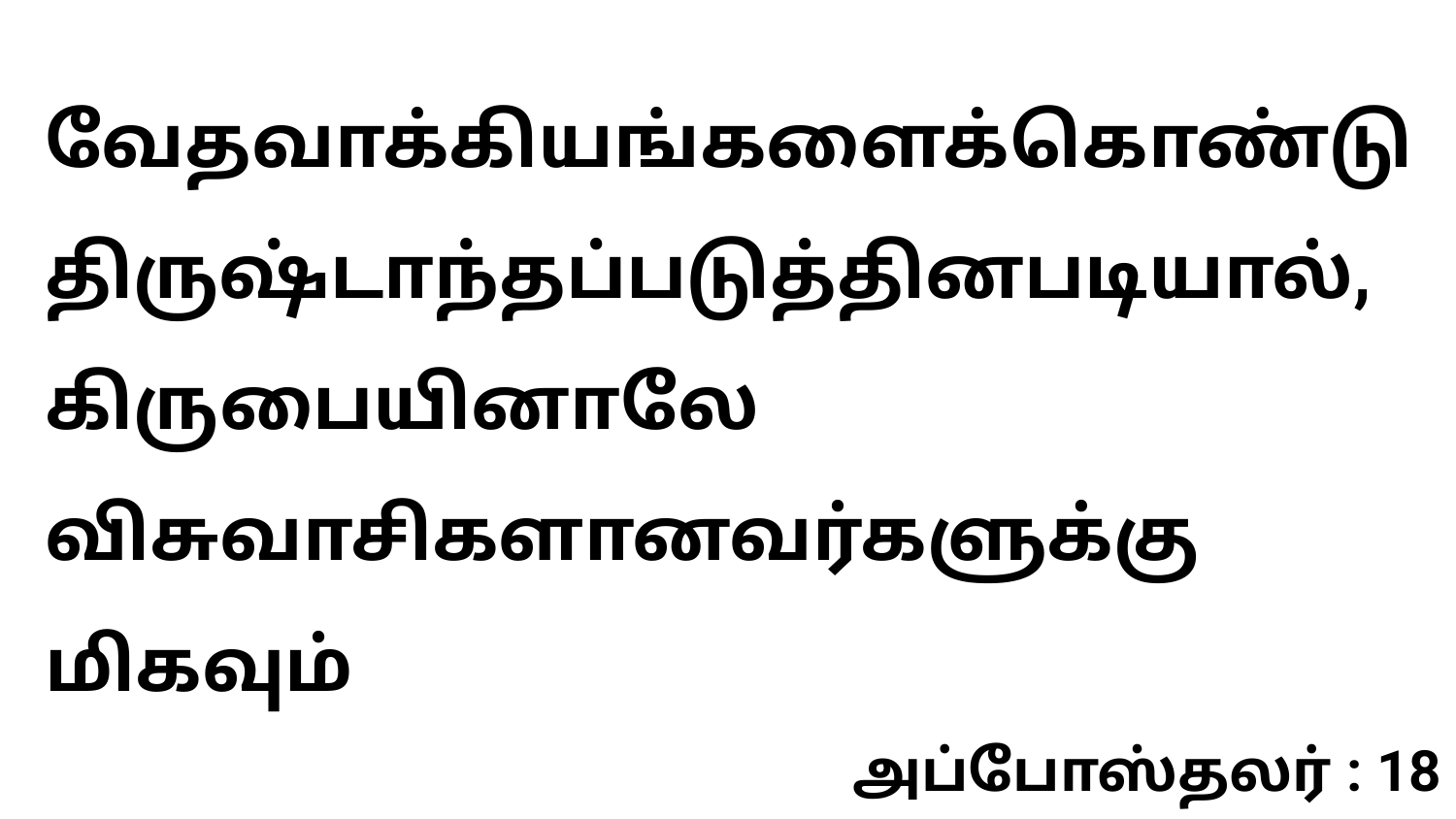

வேதவாக்கியங்களைக்கொண்டு திருஷ்டாந்தப்படுத்தினபடியால், கிருபையினாலே விசுவாசிகளானவர்களுக்கு மிகவும்
அப்போஸ்தலர் : 18